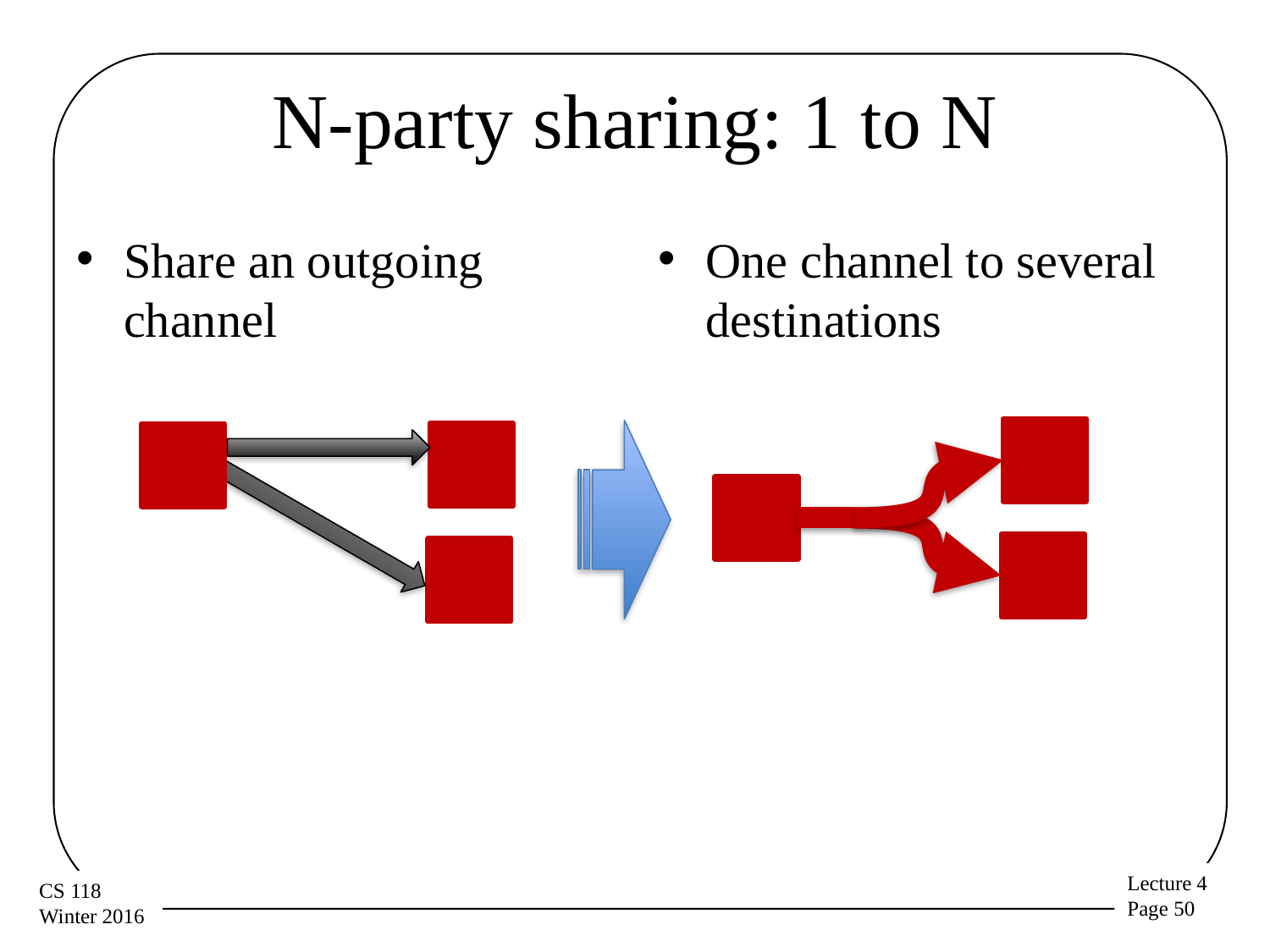

# N-party sharing: 1 to N
Share an outgoing channel

One channel to several destinations